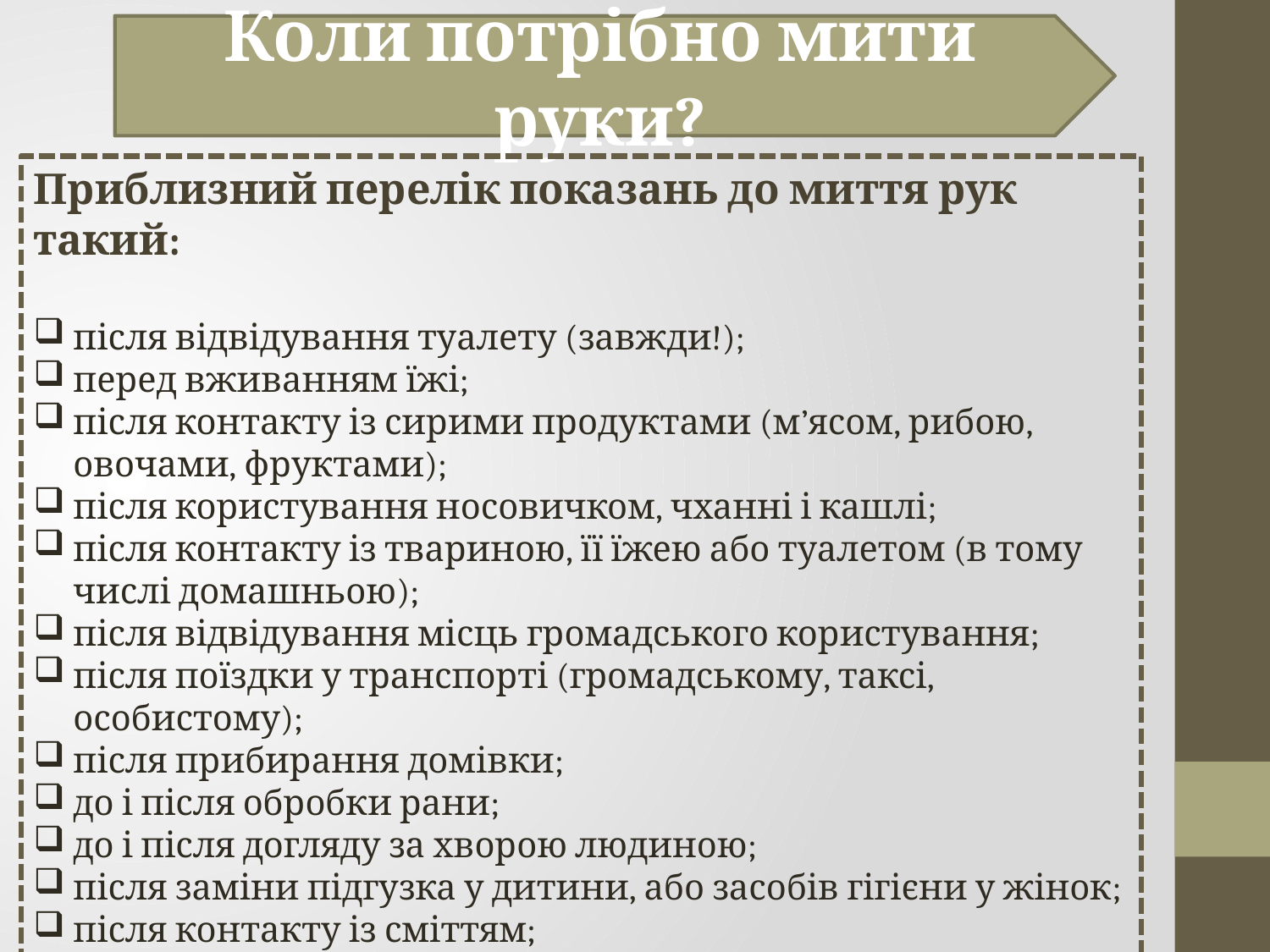

Коли потрібно мити руки?
Приблизний перелік показань до миття рук такий:

після відвідування туалету (завжди!);
перед вживанням їжі;
після контакту із сирими продуктами (м’ясом, рибою, овочами, фруктами);
після користування носовичком, чханні і кашлі;
після контакту із твариною, її їжею або туалетом (в тому числі домашньою);
після відвідування місць громадського користування;
після поїздки у транспорті (громадському, таксі, особистому);
після прибирання домівки;
до і після обробки рани;
до і після догляду за хворою людиною;
після заміни підгузка у дитини, або засобів гігієни у жінок;
після контакту із сміттям;
після відвідування поліклініки, магазину, ринку тощо.